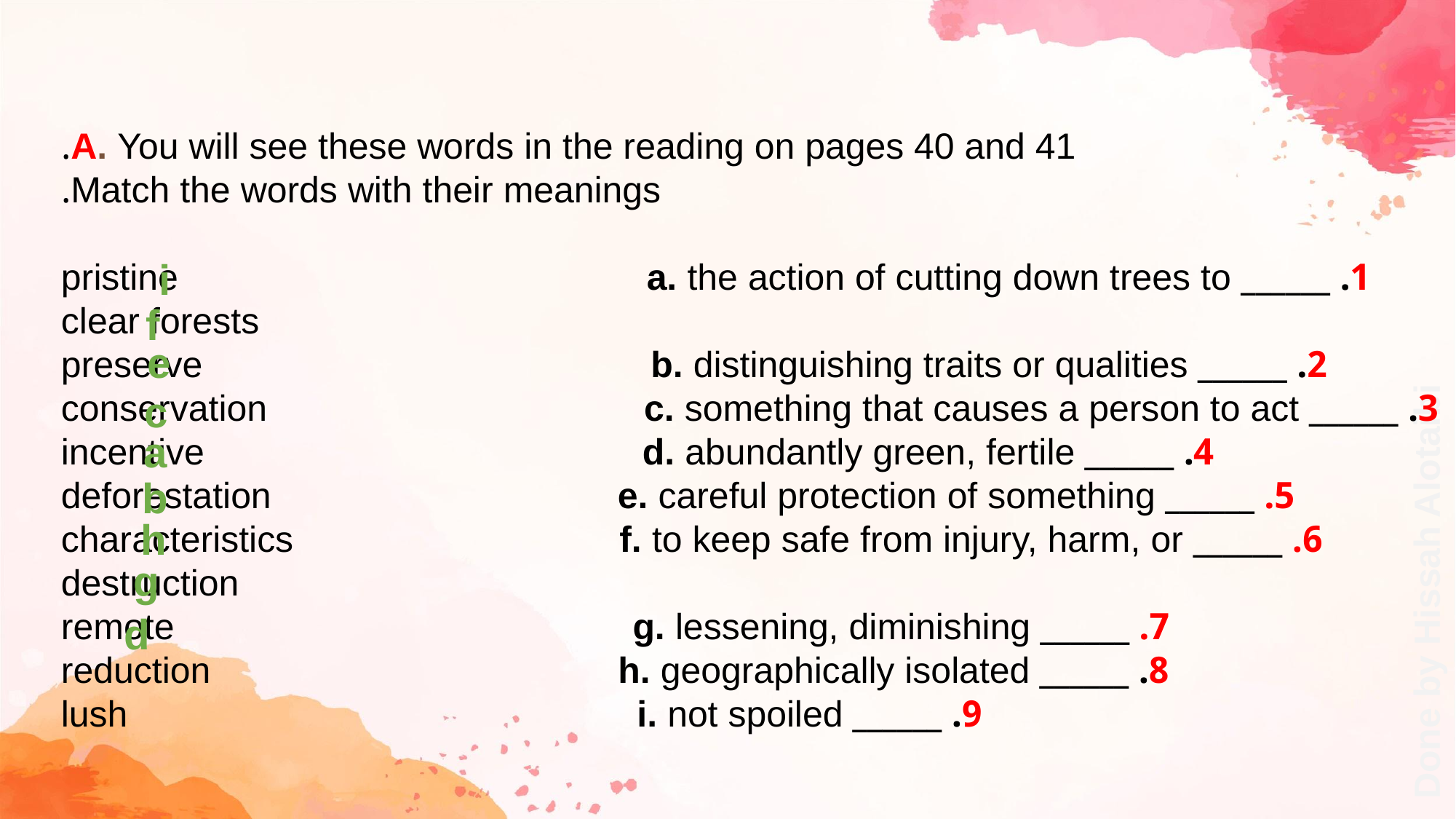

A. You will see these words in the reading on pages 40 and 41.
Match the words with their meanings.

1. ______ pristine                                              a. the action of cutting down trees to clear forests
2. ______ preserve                                            b. distinguishing traits or qualities
3. ______ conservation                                     c. something that causes a person to act
4. ______ incentive                                           d. abundantly green, fertile
5. ______ deforestation                                  e. careful protection of something
6. ______ characteristics                                f. to keep safe from injury, harm, or destruction
7. ______ remote                                             g. lessening, diminishing
8. ______ reduction                                        h. geographically isolated
9. ______ lush                                                  i. not spoiled
i
f
e
c
a
b
h
g
d
Vocabulary Building